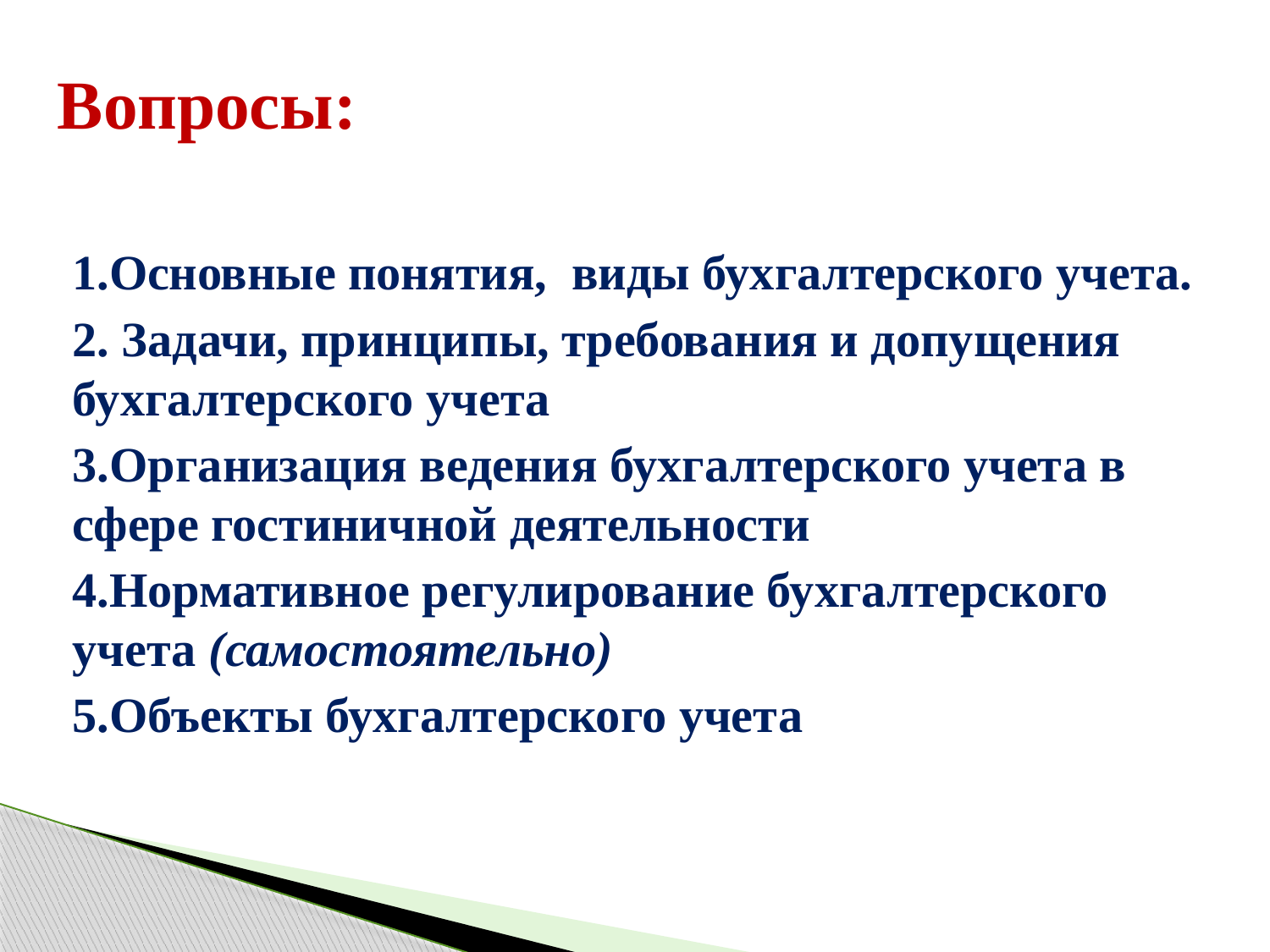

Вопросы:

1.Основные понятия,  виды бухгалтерского учета.
2. Задачи, принципы, требования и допущения бухгалтерского учета
3.Организация ведения бухгалтерского учета в сфере гостиничной деятельности
4.Нормативное регулирование бухгалтерского учета (самостоятельно)
5.Объекты бухгалтерского учета